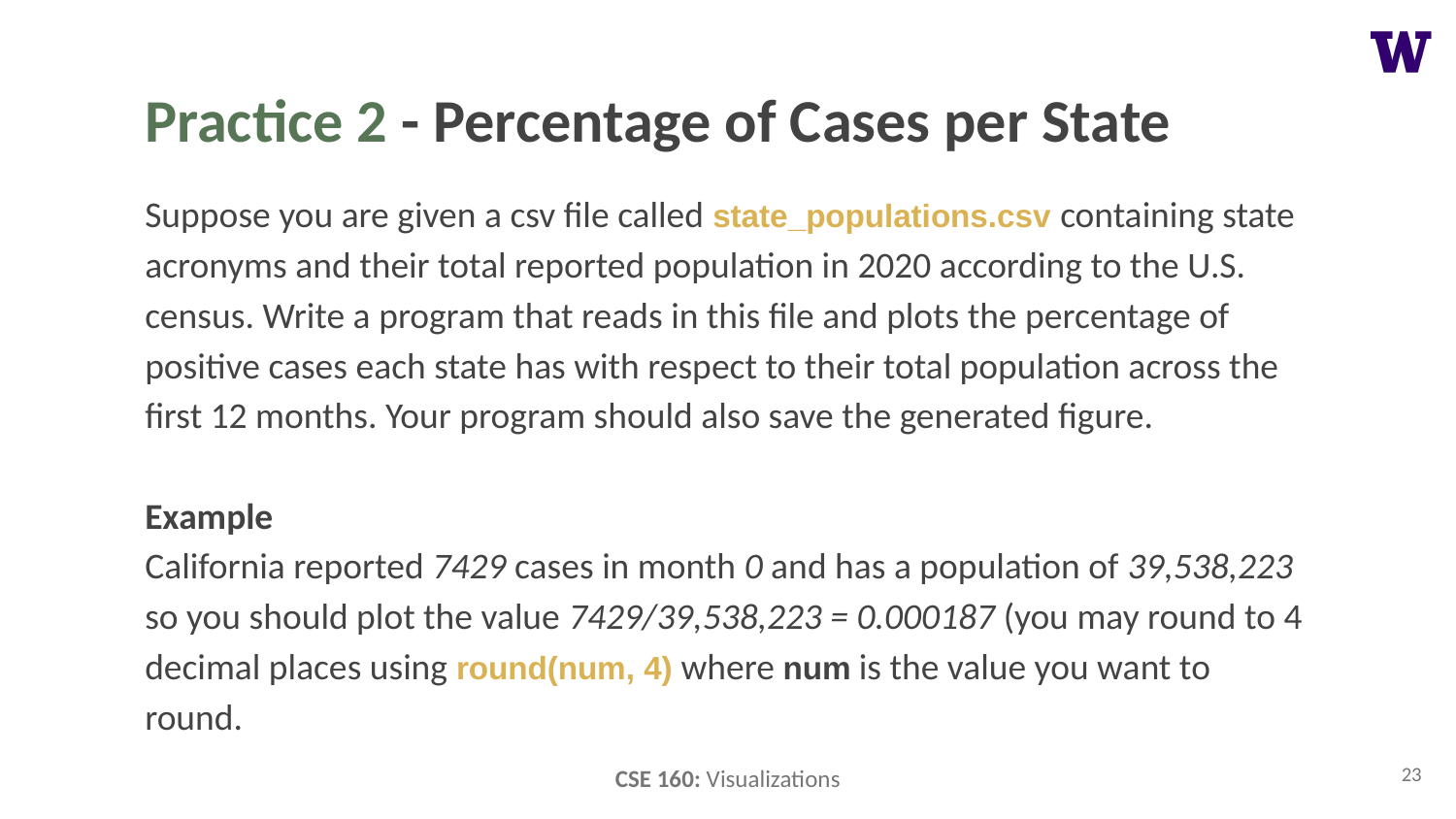

# Practice 2 - Percentage of Cases per State
Suppose you are given a csv file called state_populations.csv containing state acronyms and their total reported population in 2020 according to the U.S. census. Write a program that reads in this file and plots the percentage of positive cases each state has with respect to their total population across the first 12 months. Your program should also save the generated figure.

Example
California reported 7429 cases in month 0 and has a population of 39,538,223 so you should plot the value 7429/39,538,223 = 0.000187 (you may round to 4 decimal places using round(num, 4) where num is the value you want to round.
23